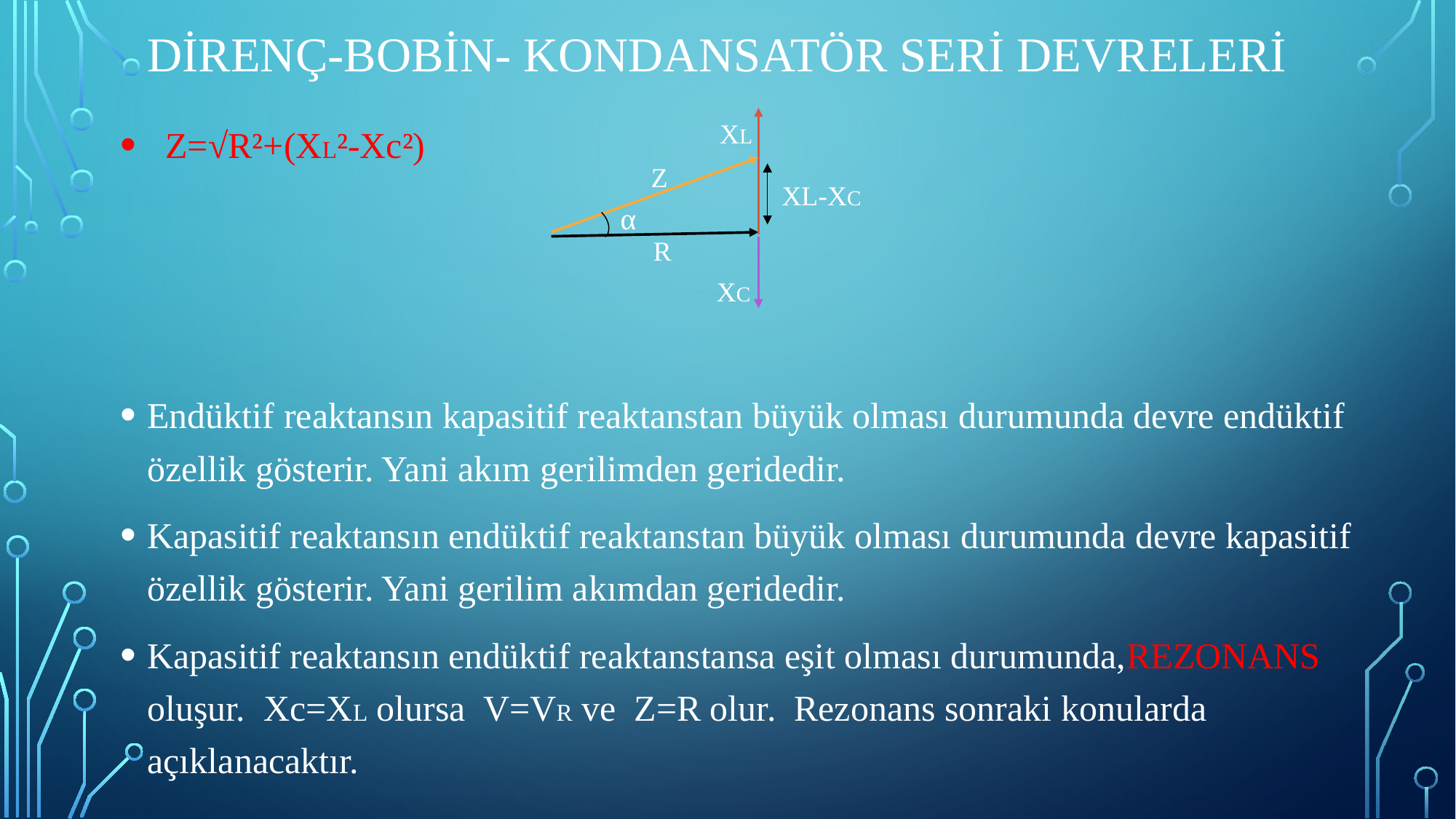

# Direnç-bobin- kondansatör seri devreleri
  Z=√R²+(XL²-Xc²)

Endüktif reaktansın kapasitif reaktanstan büyük olması durumunda devre endüktif özellik gösterir. Yani akım gerilimden geridedir.
Kapasitif reaktansın endüktif reaktanstan büyük olması durumunda devre kapasitif özellik gösterir. Yani gerilim akımdan geridedir.
Kapasitif reaktansın endüktif reaktanstansa eşit olması durumunda,REZONANS oluşur.  Xc=XL olursa  V=VR ve  Z=R olur.  Rezonans sonraki konularda açıklanacaktır.
XL
Z
XL-XC
α

R
XC